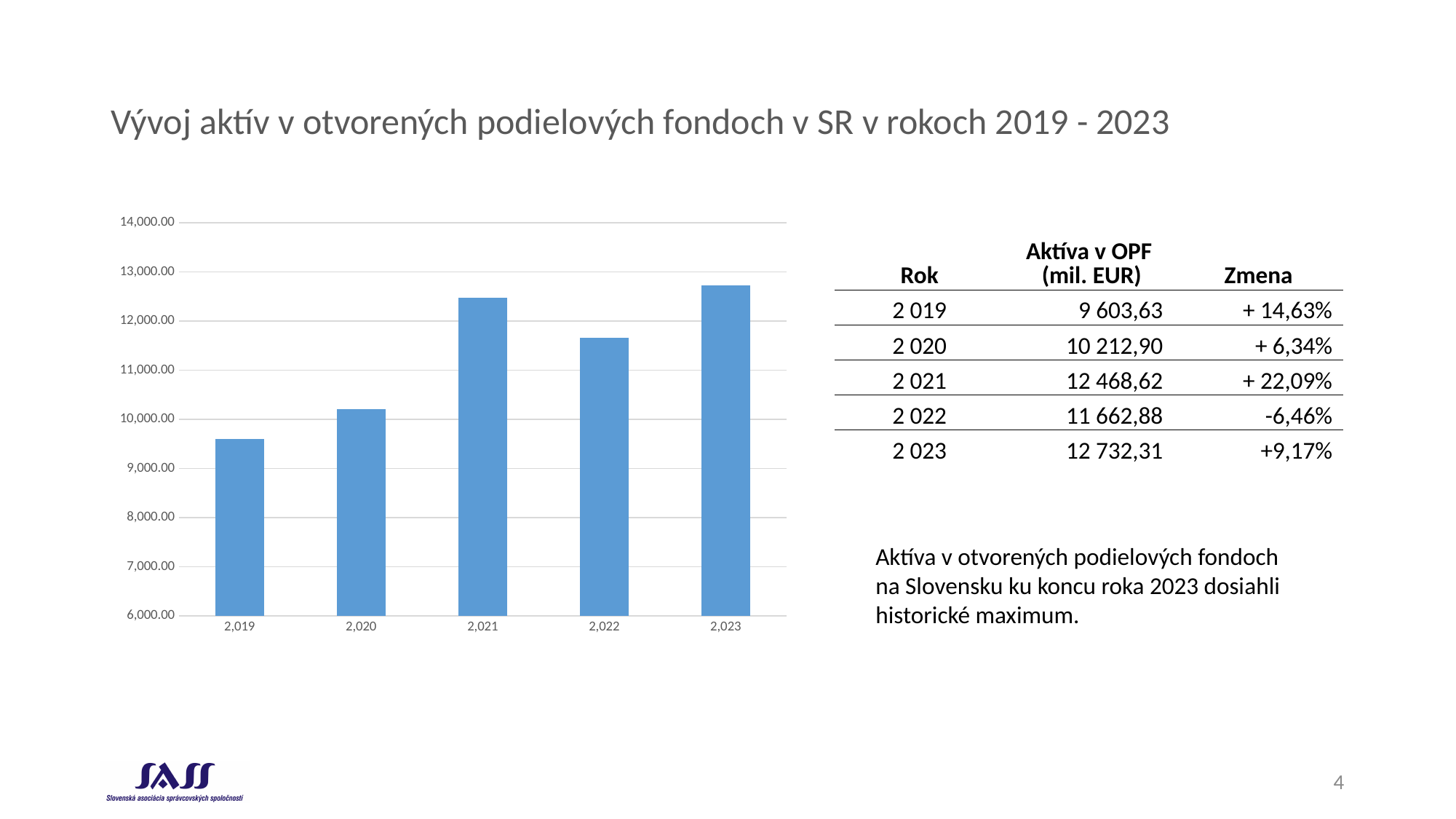

# Vývoj aktív v otvorených podielových fondoch v SR v rokoch 2019 - 2023

### Chart

| Category |  |
|---|---|
| 2019 | 9603.632996801445 |
| 2020 | 10212.897386798806 |
| 2021 | 12468.618417140868 |
| 2022 | 11662.880269126115 |
| 2023 | 12732.314022261819 |
| Rok | Aktíva v OPF (mil. EUR) | Zmena |
| --- | --- | --- |
| 2 019 | 9 603,63 | + 14,63% |
| 2 020 | 10 212,90 | + 6,34% |
| 2 021 | 12 468,62 | + 22,09% |
| 2 022 | 11 662,88 | -6,46% |
| 2 023 | 12 732,31 | +9,17% |
Aktíva v otvorených podielových fondoch na Slovensku ku koncu roka 2023 dosiahli historické maximum.
4